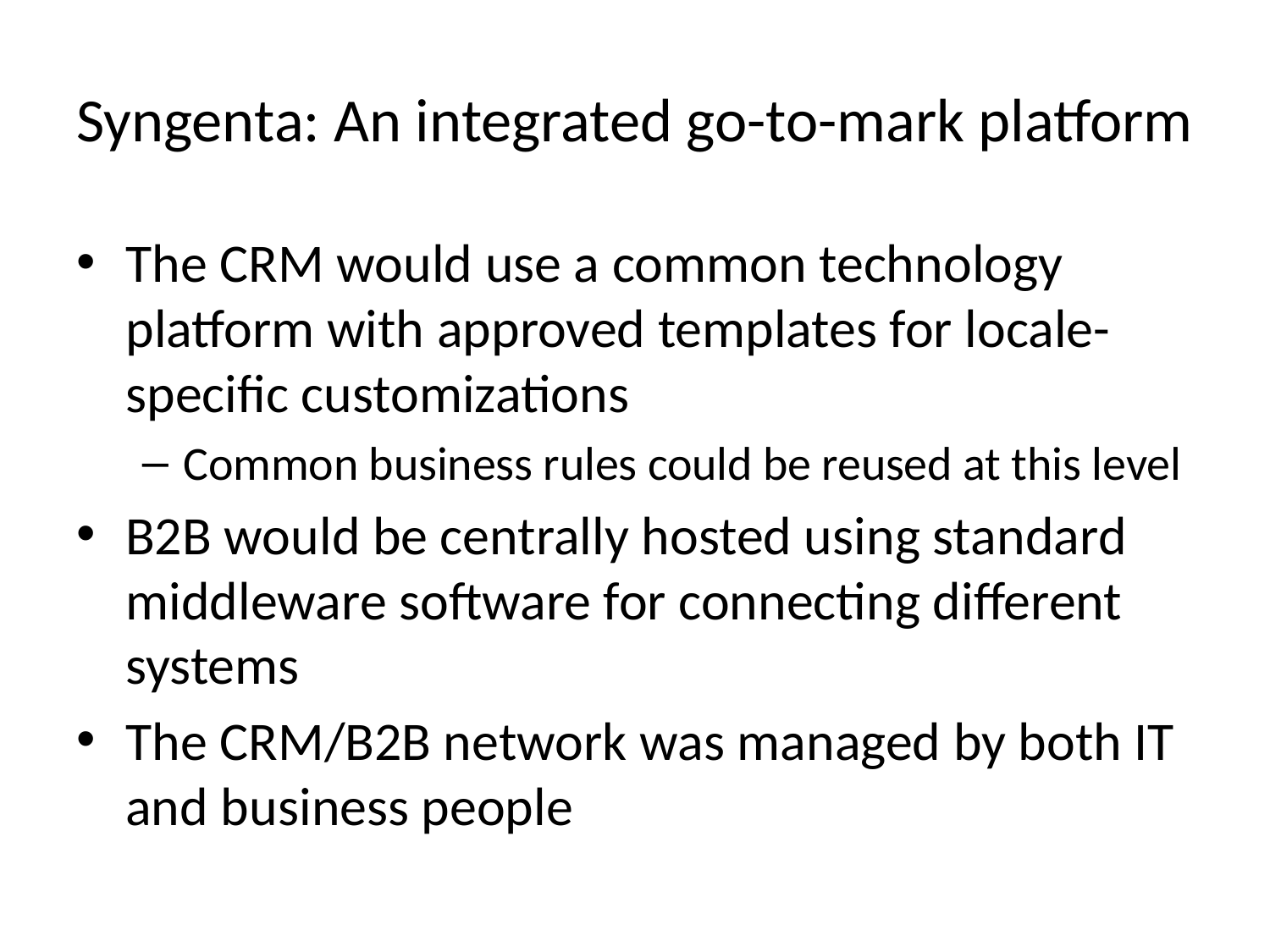

# Syngenta: An integrated go-to-mark platform
The CRM would use a common technology platform with approved templates for locale-specific customizations
Common business rules could be reused at this level
B2B would be centrally hosted using standard middleware software for connecting different systems
The CRM/B2B network was managed by both IT and business people